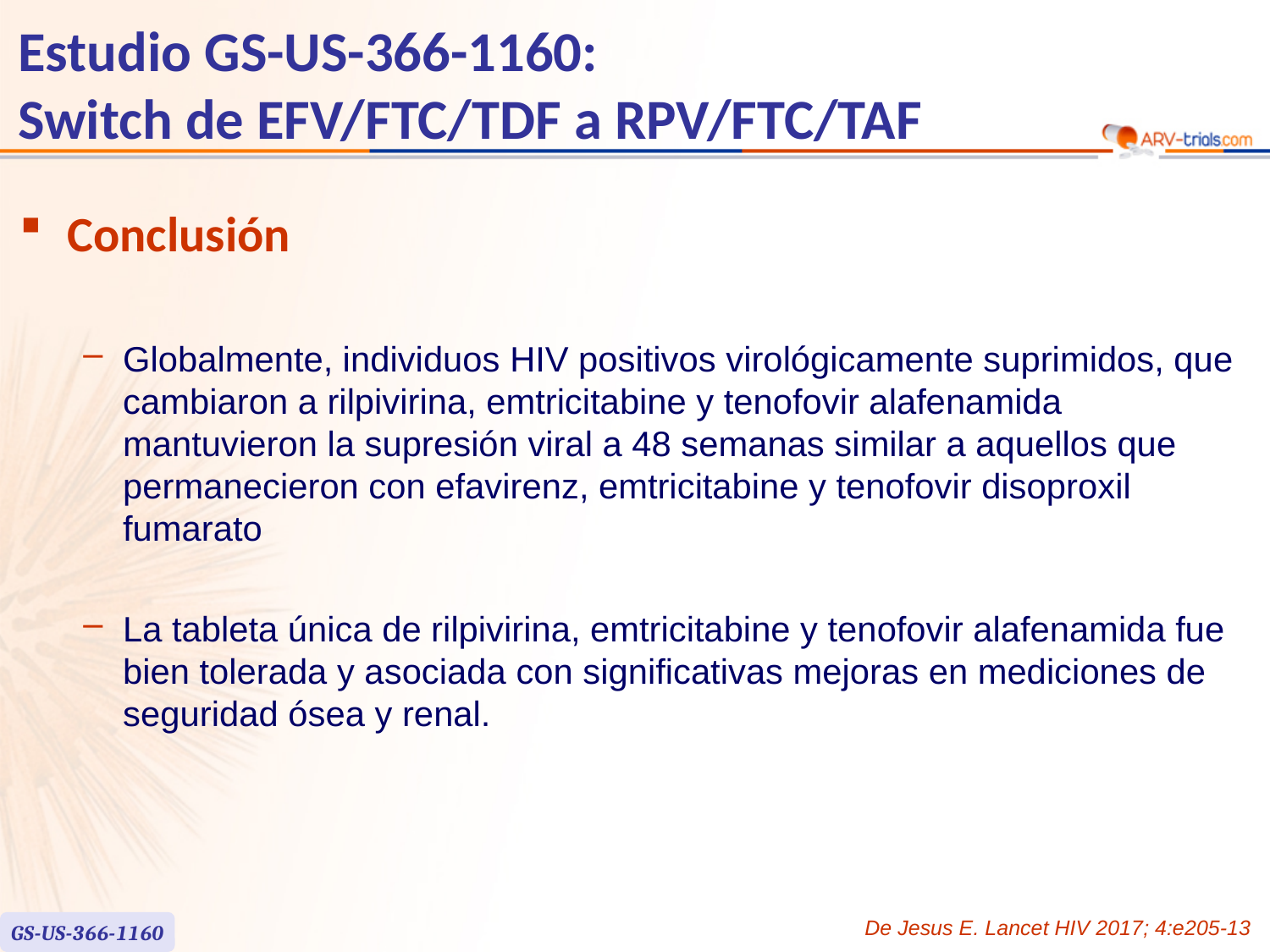

# Estudio GS-US-366-1160: Switch de EFV/FTC/TDF a RPV/FTC/TAF
Conclusión
Globalmente, individuos HIV positivos virológicamente suprimidos, que cambiaron a rilpivirina, emtricitabine y tenofovir alafenamida mantuvieron la supresión viral a 48 semanas similar a aquellos que permanecieron con efavirenz, emtricitabine y tenofovir disoproxil fumarato
La tableta única de rilpivirina, emtricitabine y tenofovir alafenamida fue bien tolerada y asociada con significativas mejoras en mediciones de seguridad ósea y renal.
De Jesus E. Lancet HIV 2017; 4:e205-13
GS-US-366-1160